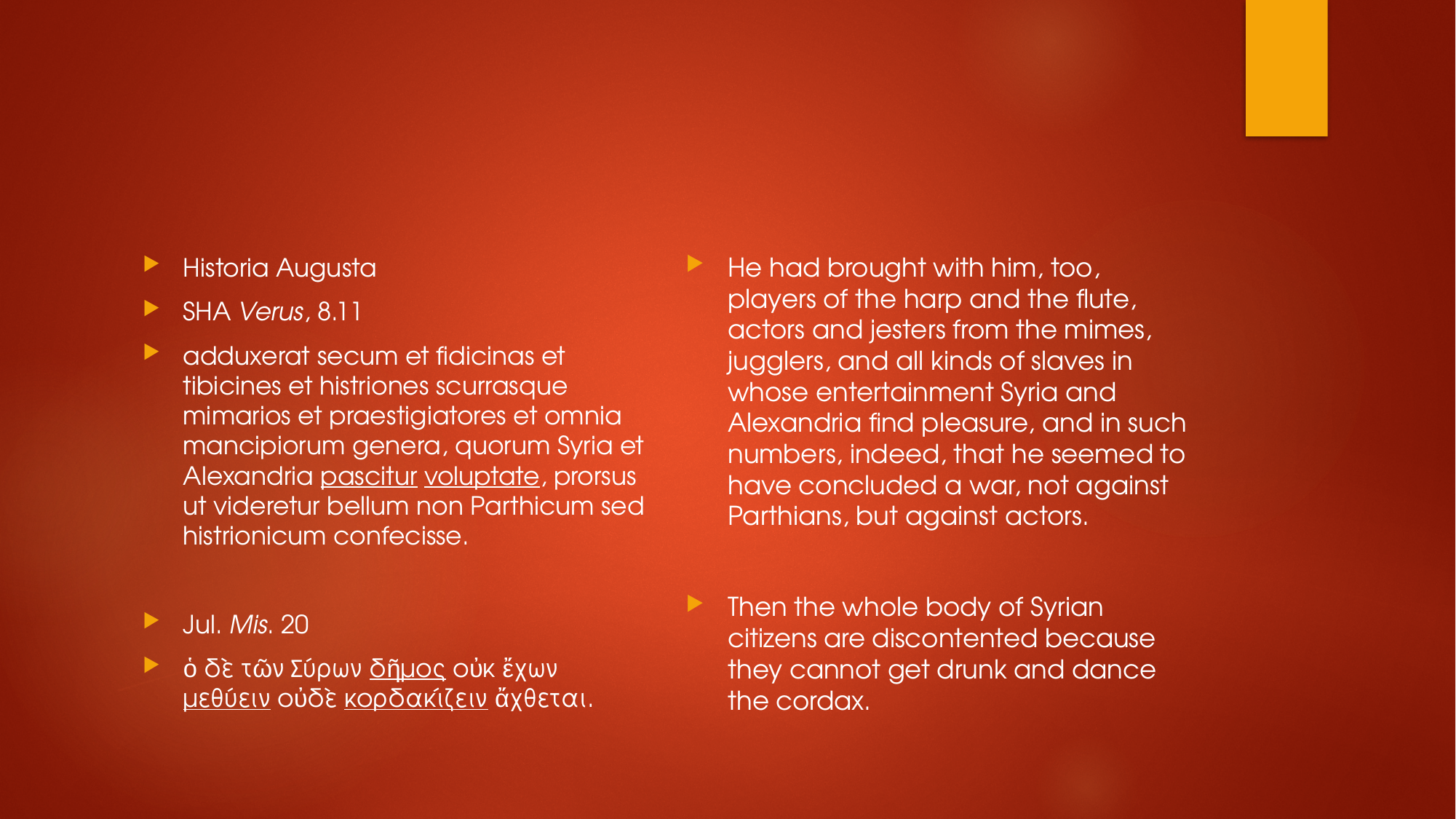

#
He had brought with him, too, players of the harp and the flute, actors and jesters from the mimes, jugglers, and all kinds of slaves in whose entertainment Syria and Alexandria find pleasure, and in such numbers, indeed, that he seemed to have concluded a war, not against Parthians, but against actors.

Then the whole body of Syrian citizens are discontented because they cannot get drunk and dance the cordax.
Historia Augusta
SHA Verus, 8.11
adduxerat secum et fidicinas et tibicines et histriones scurrasque mimarios et praestigiatores et omnia mancipiorum genera, quorum Syria et Alexandria pascitur voluptate, prorsus ut videretur bellum non Parthicum sed histrionicum confecisse.

Jul. Mis. 20
ὁ δὲ τῶν Σύρων δῆμος οὐκ ἔχων μεθύειν οὐδὲ κορδακίζειν ἄχθεται.